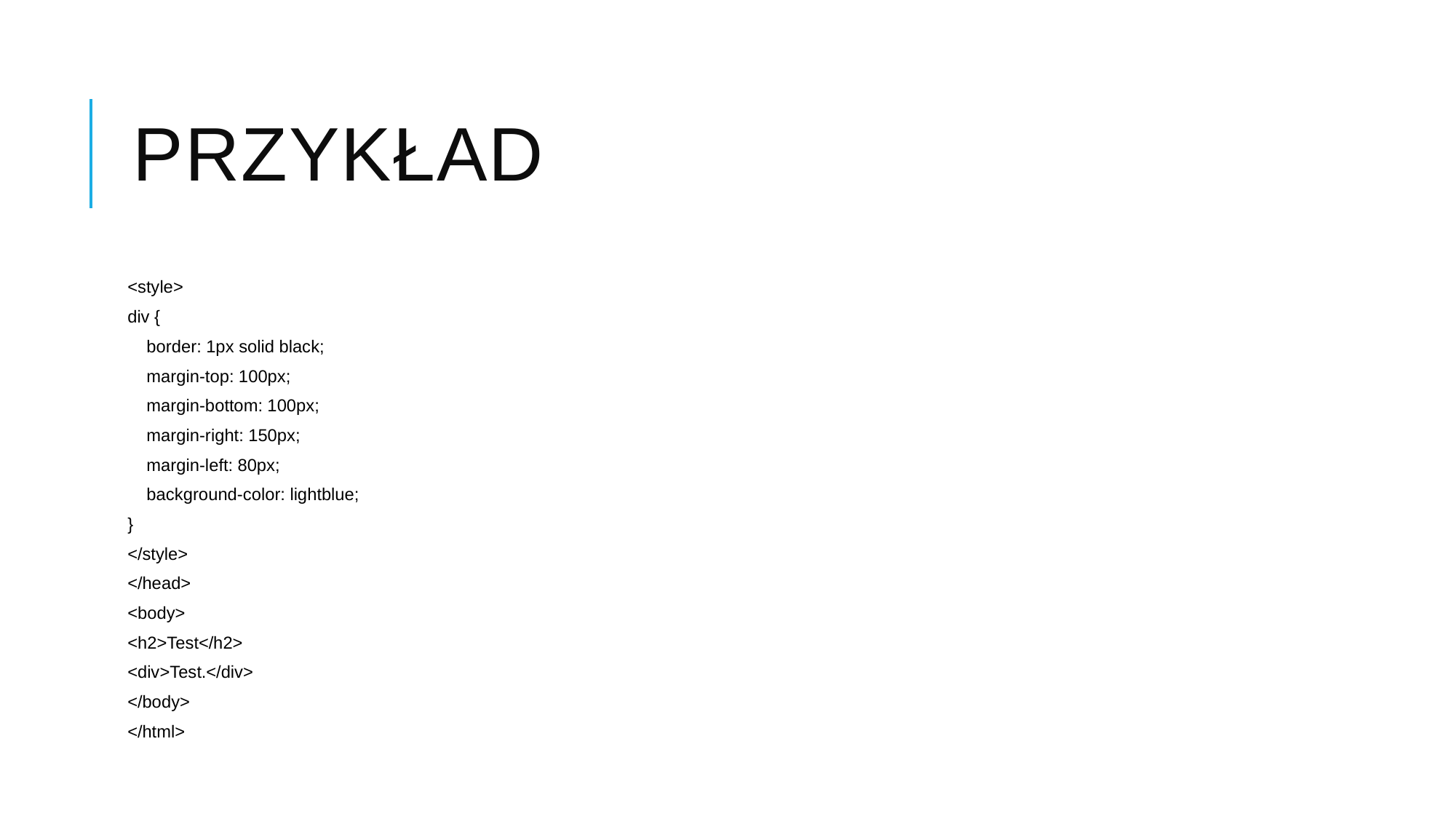

# Przykład
<style>
div {
    border: 1px solid black;
    margin-top: 100px;
    margin-bottom: 100px;
    margin-right: 150px;
    margin-left: 80px;
    background-color: lightblue;
}
</style>
</head>
<body>
<h2>Test</h2>
<div>Test.</div>
</body>
</html>